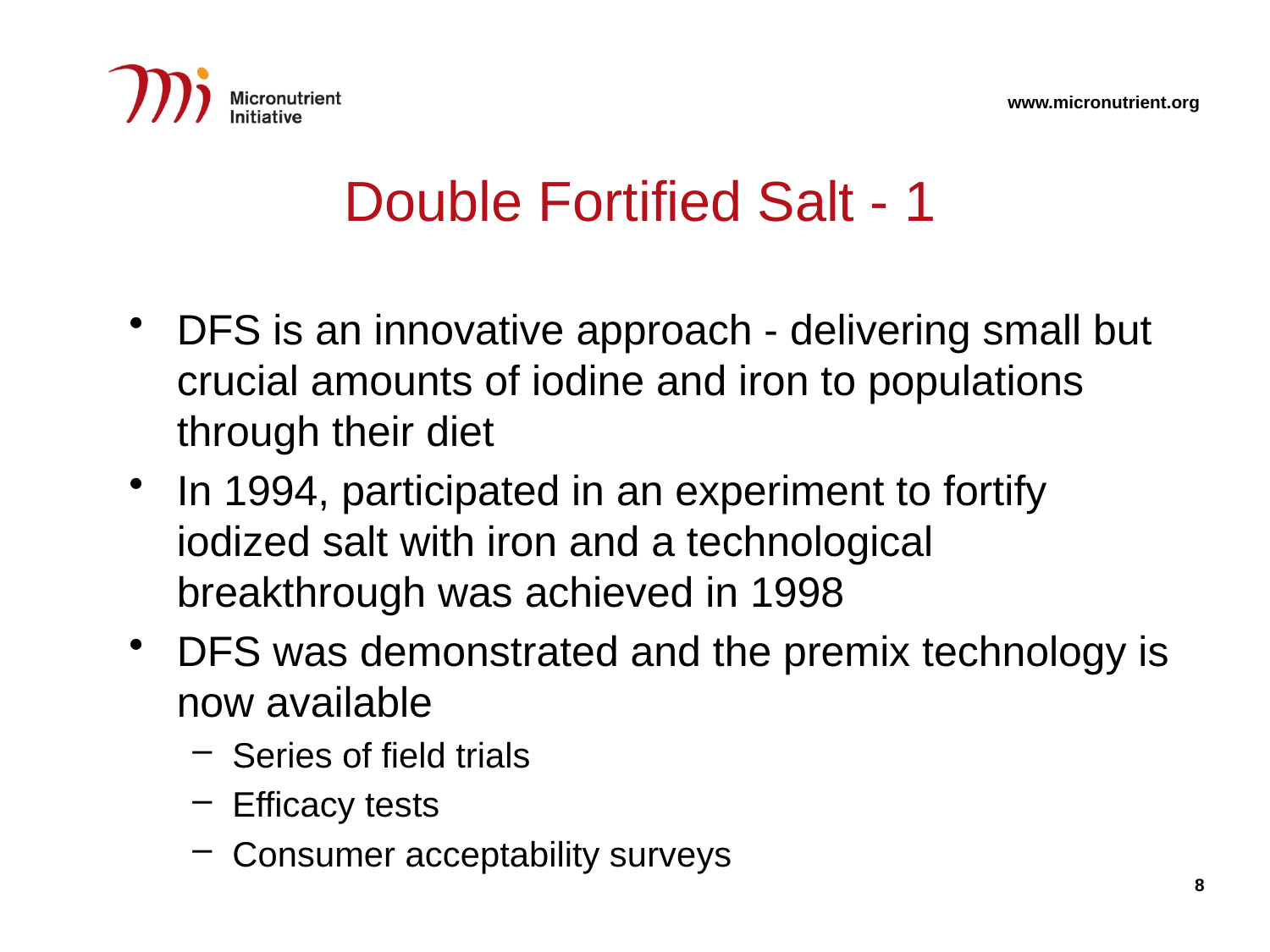

# Double Fortified Salt - 1
DFS is an innovative approach - delivering small but crucial amounts of iodine and iron to populations through their diet
In 1994, participated in an experiment to fortify iodized salt with iron and a technological breakthrough was achieved in 1998
DFS was demonstrated and the premix technology is now available
Series of field trials
Efficacy tests
Consumer acceptability surveys